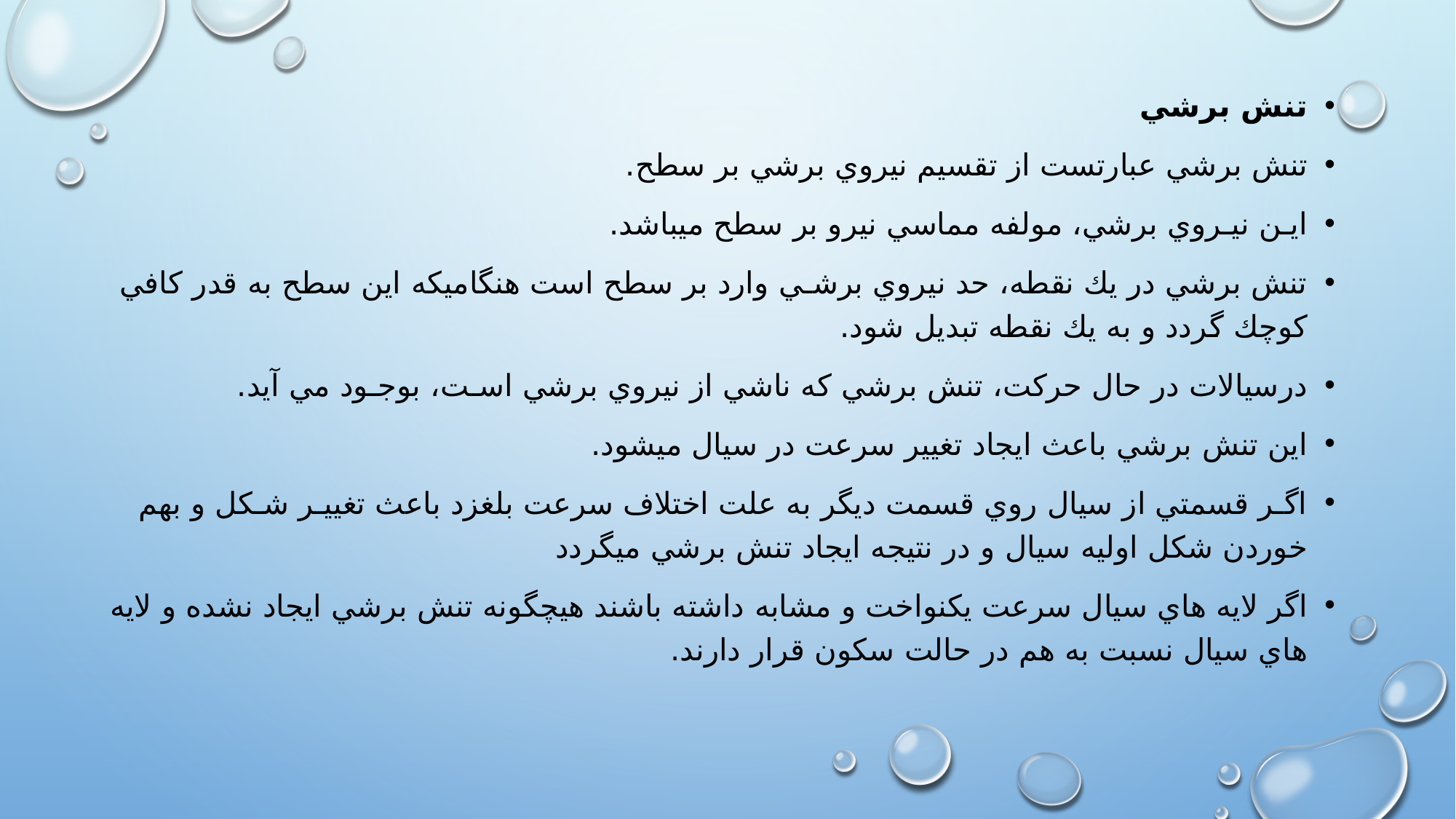

تنش برشي
تنش برشي عبارتست از تقسيم نيروي برشي بر سطح.
ايـن نيـروي برشي، مولفه مماسي نيرو بر سطح ميباشد.
تنش برشي در يك نقطه، حد نيروي برشـي وارد بر سطح است هنگاميكه اين سطح به قدر كافي كوچك گردد و به يك نقطه تبديل شود.
درسيالات در حال حركت، تنش برشي كه ناشي از نيروي برشي اسـت، بوجـود مي آيد.
اين تنش برشي باعث ايجاد تغيير سرعت در سيال ميشود.
اگـر قسمتي از سيال روي قسمت ديگر به علت اختلاف سرعت بلغزد باعث تغييـر شـكل و بهم خوردن شكل اوليه سيال و در نتيجه ايجاد تنش برشي ميگردد
اگر لايه هاي سيال سرعت يكنواخت و مشابه داشته باشند هيچگونه تنش برشي ايجاد نشده و لايه هاي سيال نسبت به هم در حالت سكون قرار دارند.